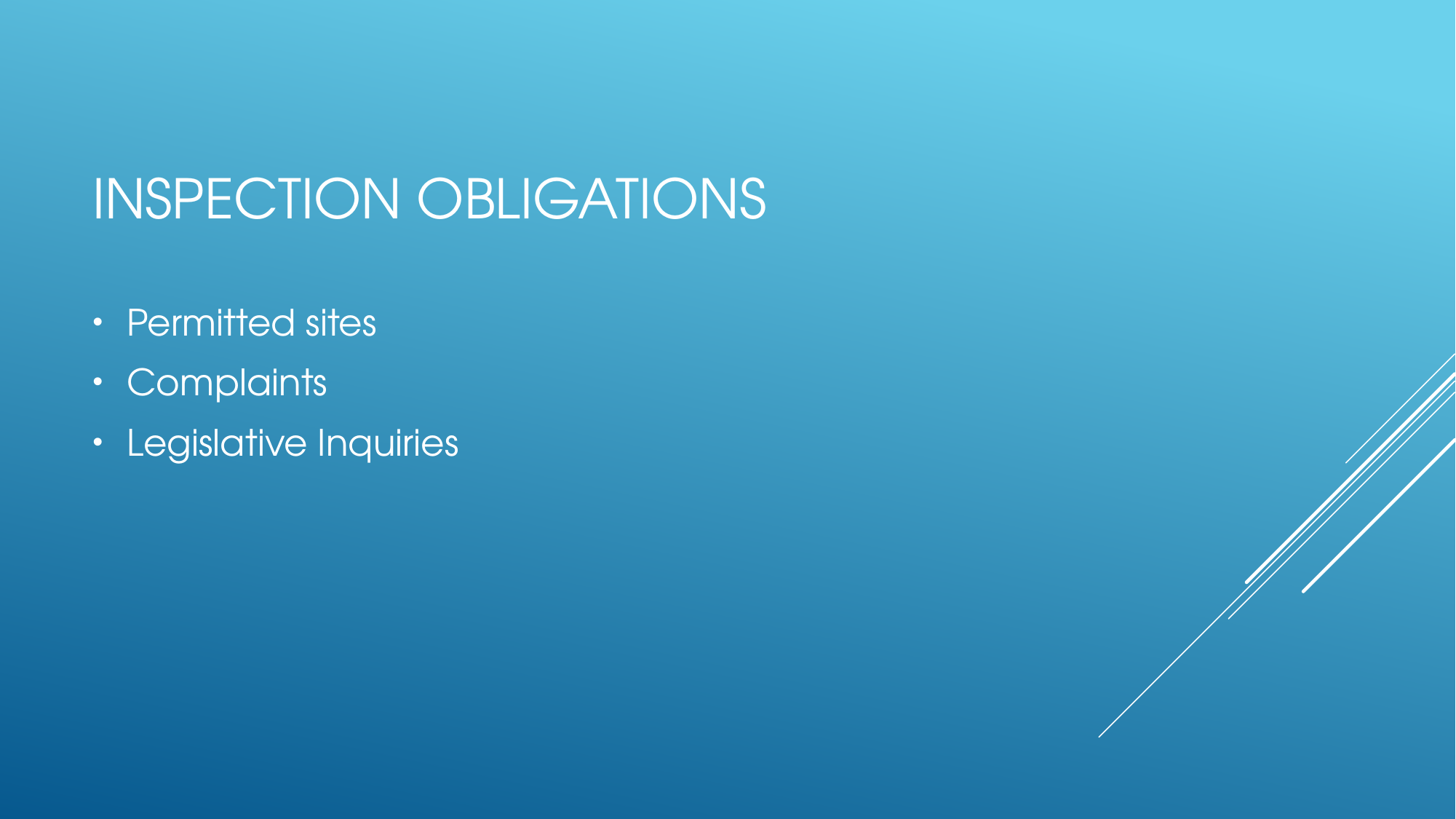

# Inspection Obligations
Permitted sites
Complaints
Legislative Inquiries